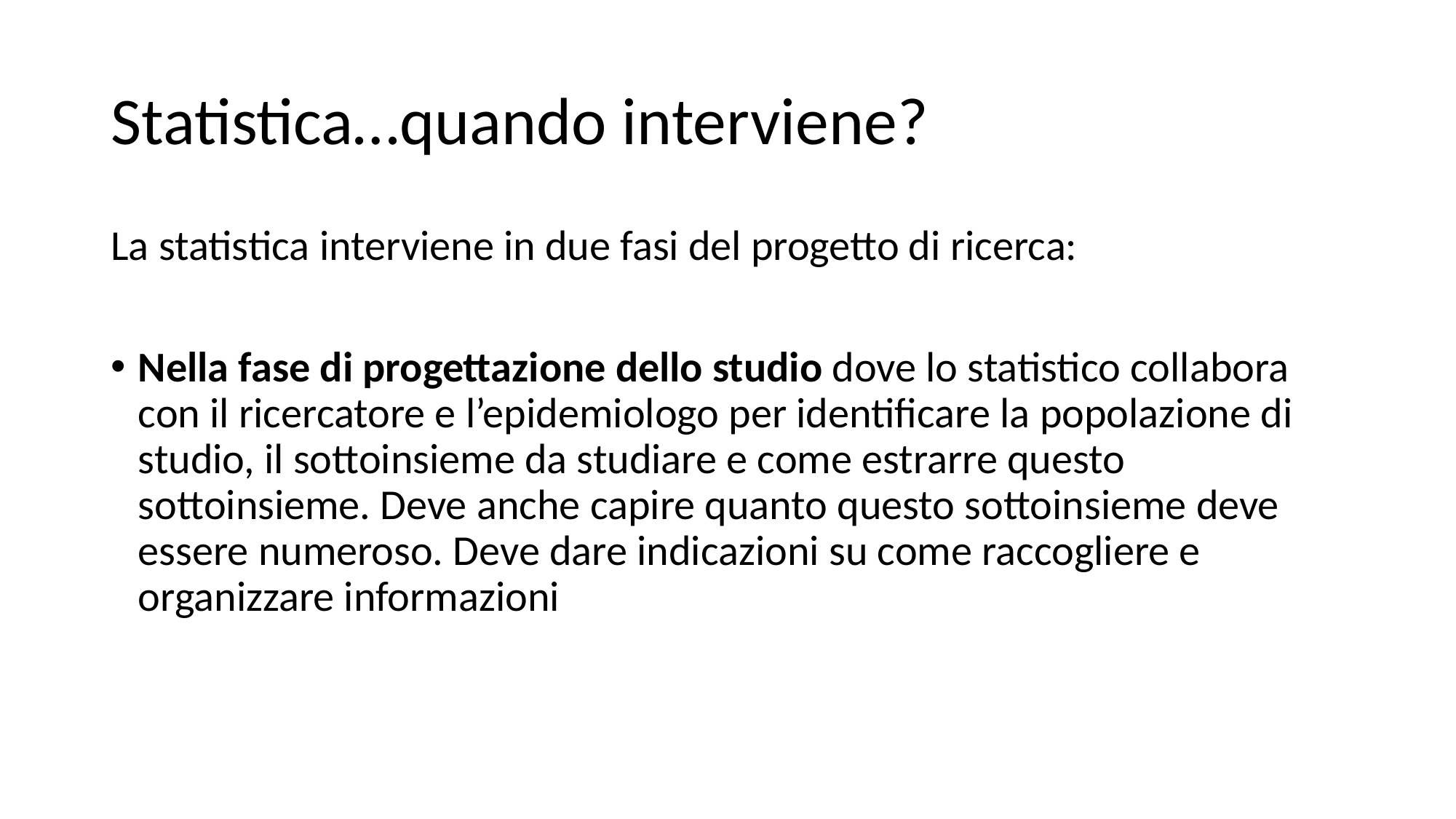

# Statistica…quando interviene?
La statistica interviene in due fasi del progetto di ricerca:

Nella fase di progettazione dello studio dove lo statistico collabora con il ricercatore e l’epidemiologo per identificare la popolazione di studio, il sottoinsieme da studiare e come estrarre questo sottoinsieme. Deve anche capire quanto questo sottoinsieme deve essere numeroso. Deve dare indicazioni su come raccogliere e organizzare informazioni